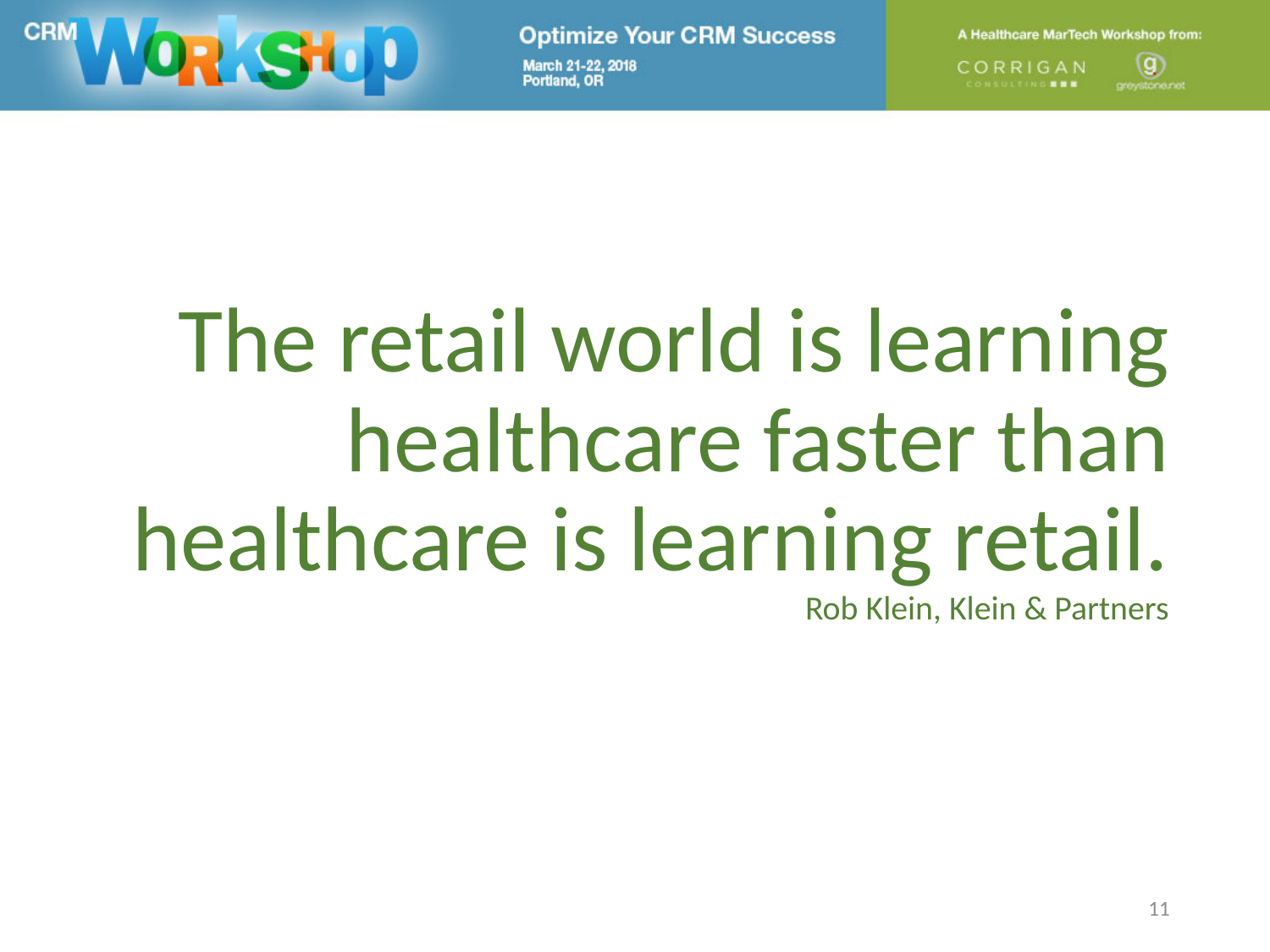

# The retail world is learning healthcare faster than healthcare is learning retail. Rob Klein, Klein & Partners
11